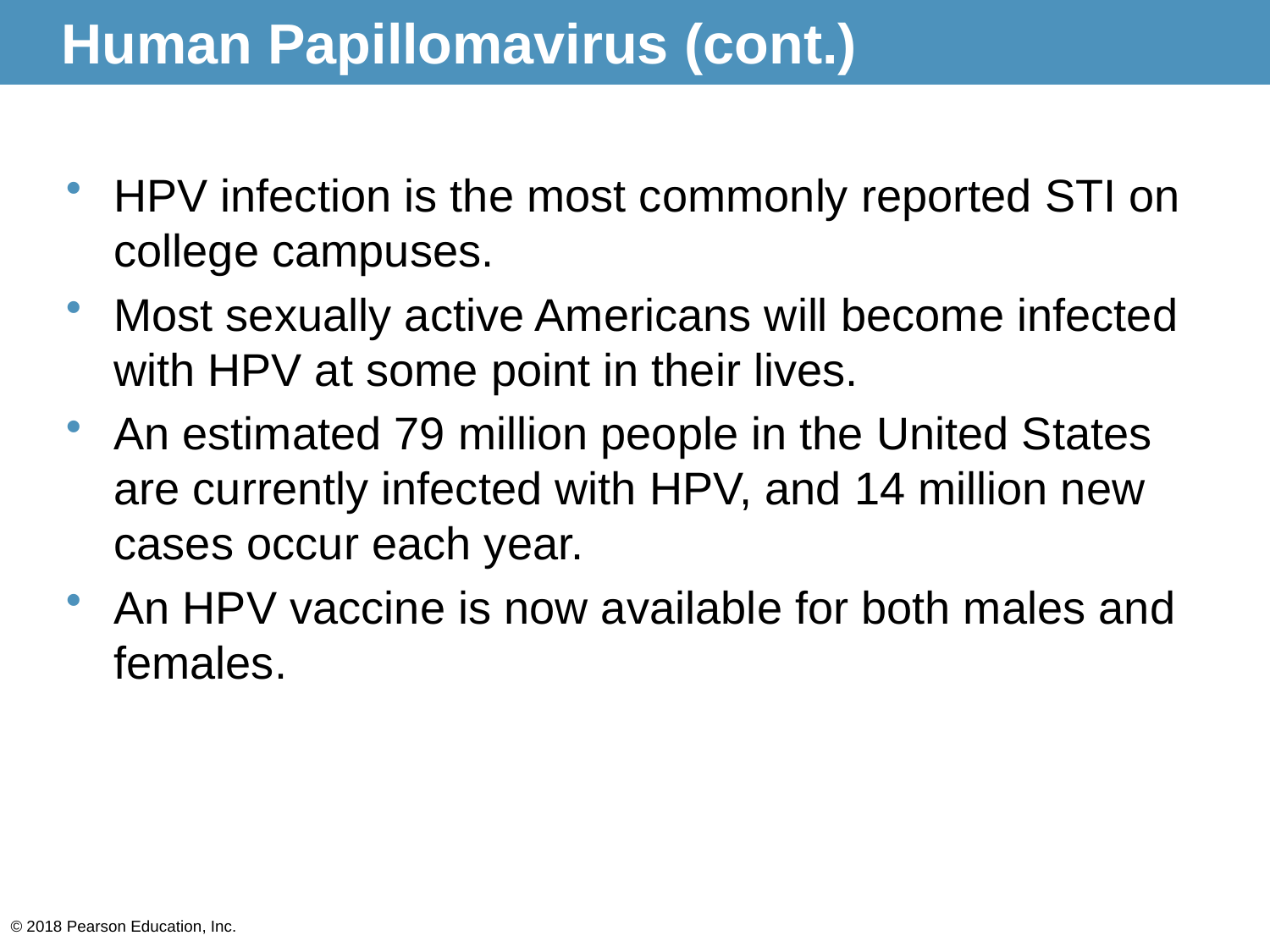

# Human Papillomavirus (cont.)
HPV infection is the most commonly reported STI on college campuses.
Most sexually active Americans will become infected with HPV at some point in their lives.
An estimated 79 million people in the United States are currently infected with HPV, and 14 million new cases occur each year.
An HPV vaccine is now available for both males and females.